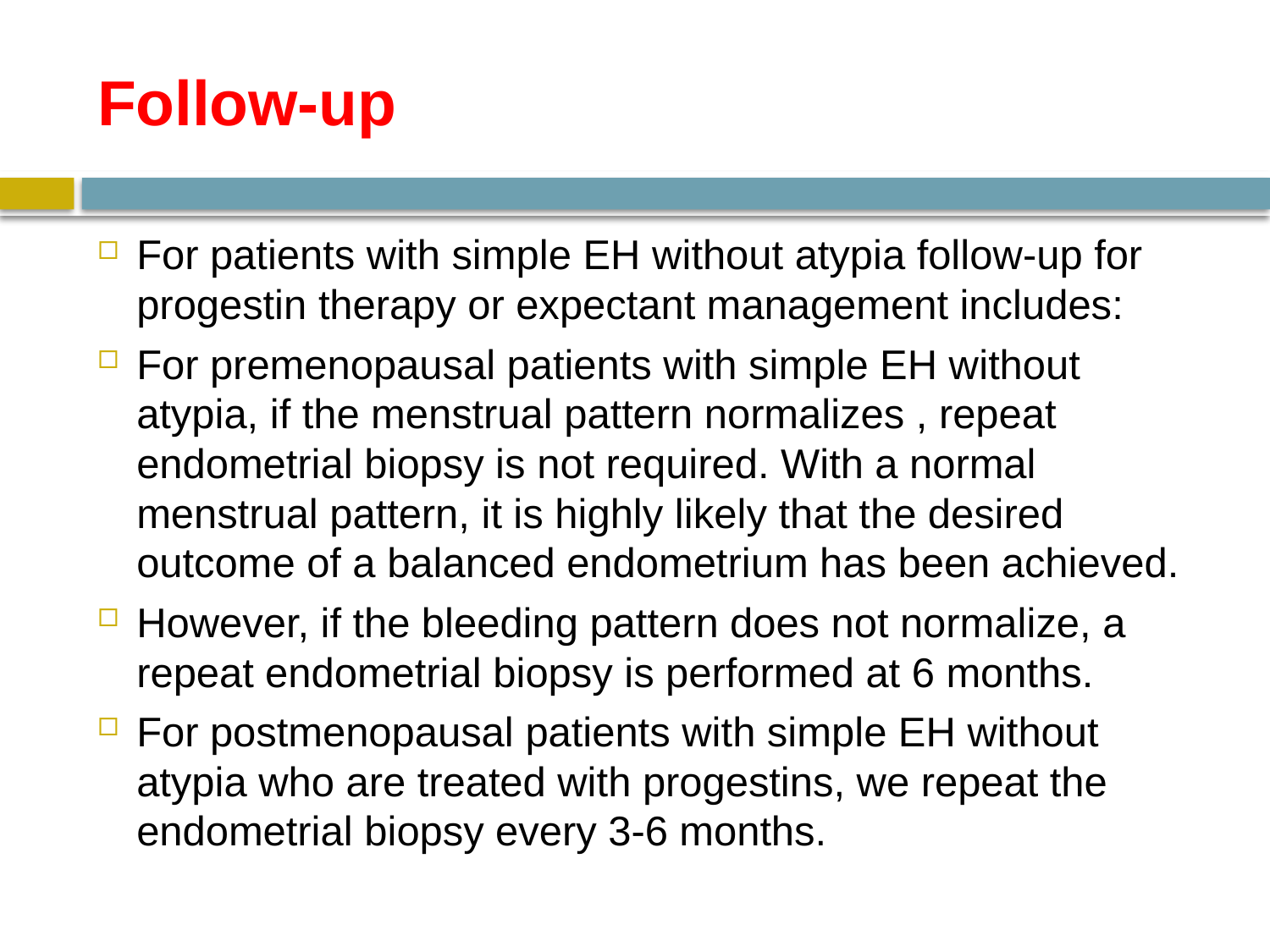

# Follow-up
For patients with simple EH without atypia follow-up for progestin therapy or expectant management includes:
For premenopausal patients with simple EH without atypia, if the menstrual pattern normalizes , repeat endometrial biopsy is not required. With a normal menstrual pattern, it is highly likely that the desired outcome of a balanced endometrium has been achieved.
However, if the bleeding pattern does not normalize, a repeat endometrial biopsy is performed at 6 months.
For postmenopausal patients with simple EH without atypia who are treated with progestins, we repeat the endometrial biopsy every 3-6 months.